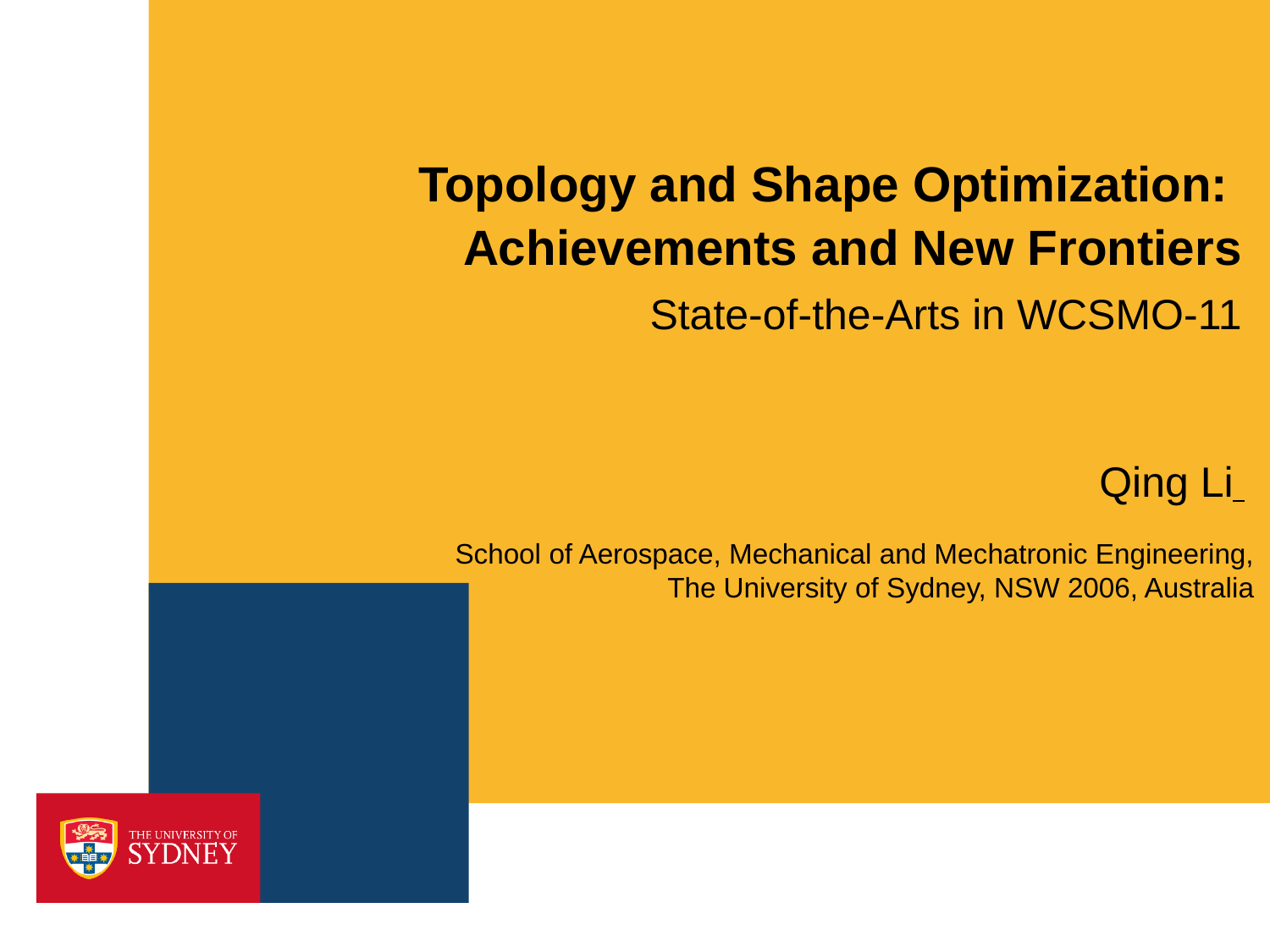

# Topology and Shape Optimization: Achievements and New Frontiers State-of-the-Arts in WCSMO-11
Qing Li
 School of Aerospace, Mechanical and Mechatronic Engineering,
The University of Sydney, NSW 2006, Australia